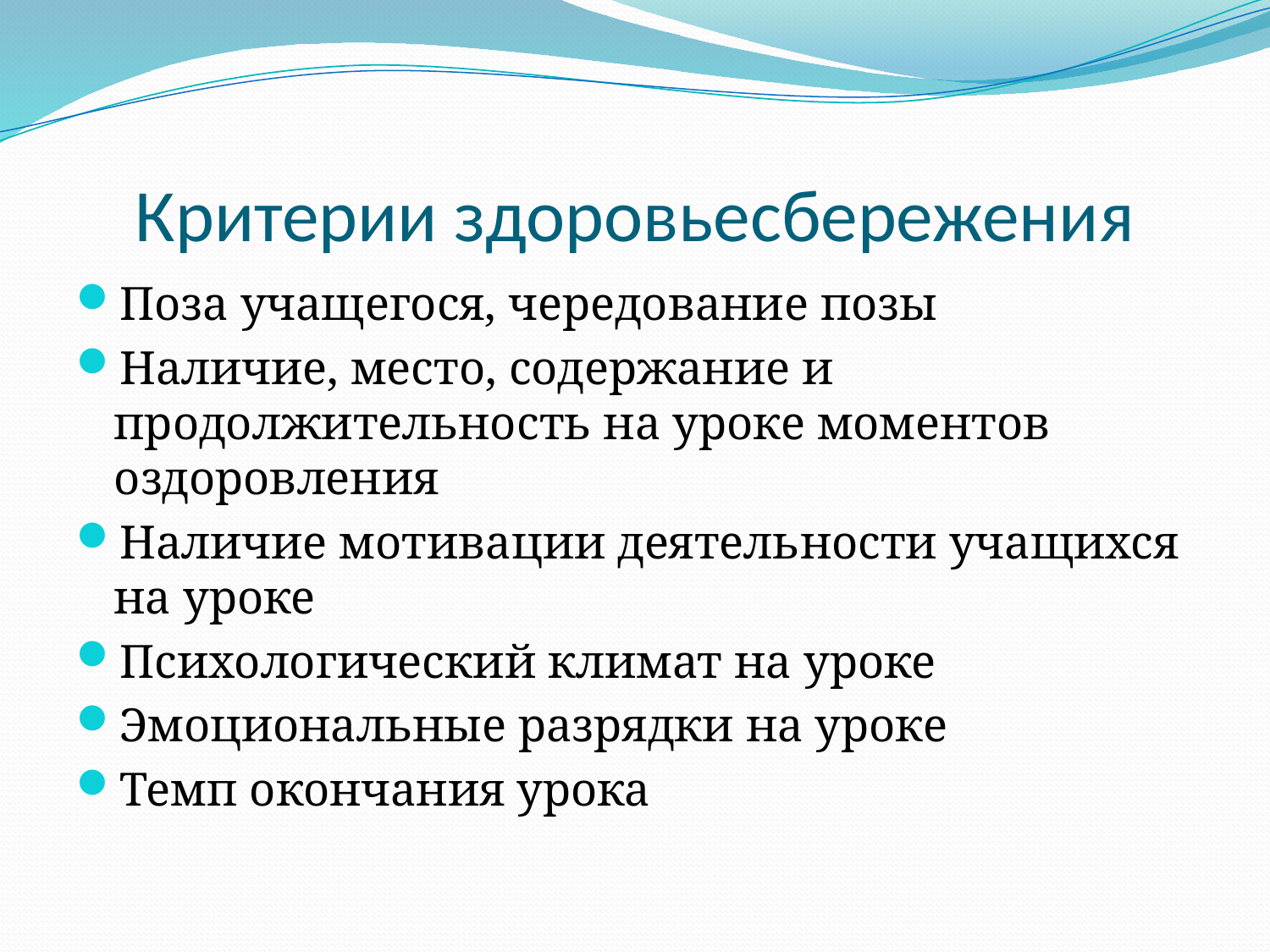

# Критерии здоровьесбережения
Поза учащегося, чередование позы
Наличие, место, содержание и продолжительность на уроке моментов оздоровления
Наличие мотивации деятельности учащихся на уроке
Психологический климат на уроке
Эмоциональные разрядки на уроке
Темп окончания урока